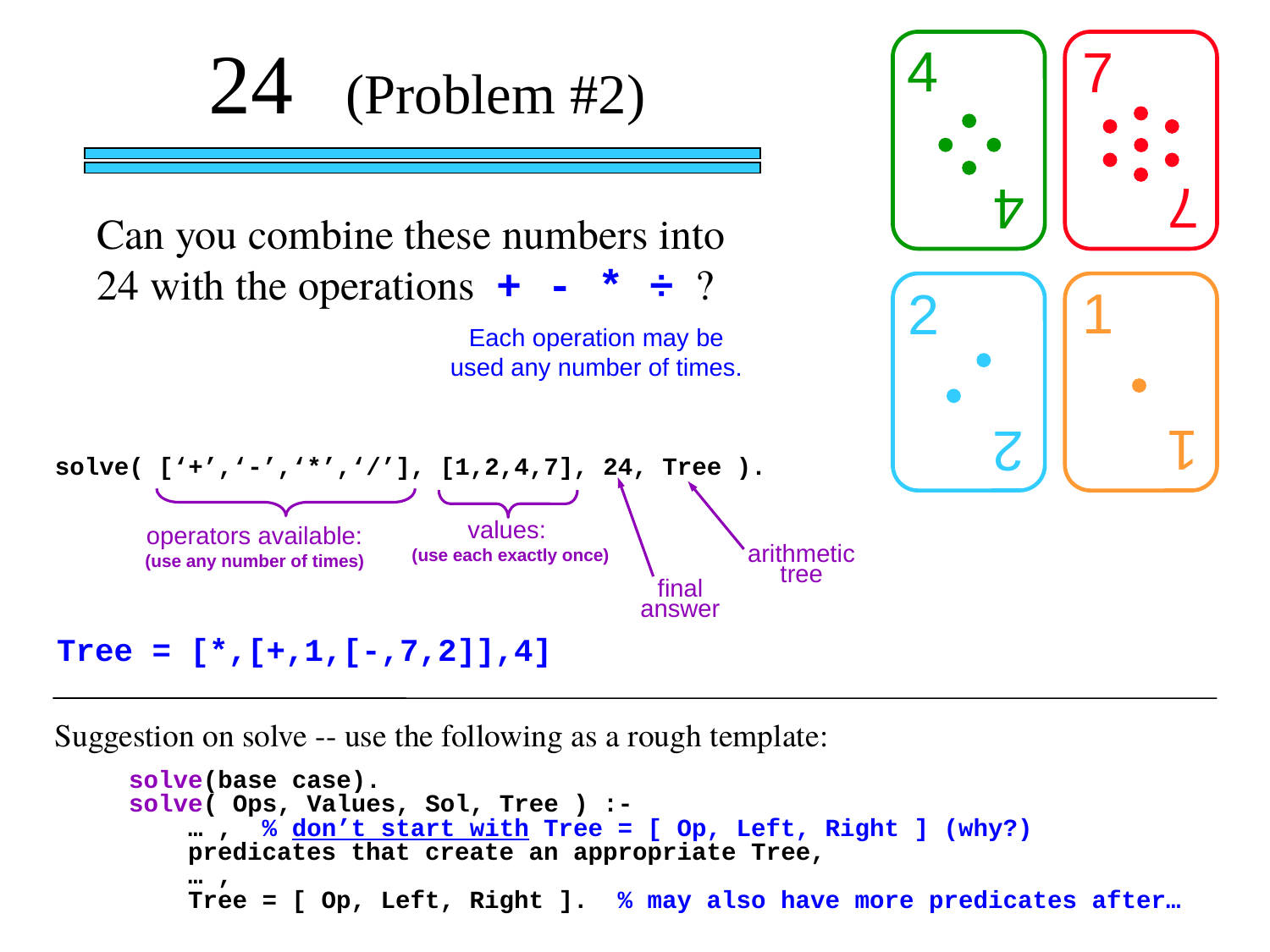

24   (Problem #2)
4
7

7
4
Can you combine these numbers into 24 with the operations  + - * ÷  ?
1
2

Each operation may be used any number of times.

1
2

solve( [‘+’,‘-’,‘*’,‘/’], [1,2,4,7], 24, Tree ).

operators available: (use any number of times)
values:
(use each exactly once)
arithmetic tree
final answer
Tree = [*,[+,1,[-,7,2]],4]

Suggestion on solve -- use the following as a rough template:
solve(base case).
solve( Ops, Values, Sol, Tree ) :-
    … ,  % don’t start with Tree = [ Op, Left, Right ] (why?)
    predicates that create an appropriate Tree,
    … ,
    Tree = [ Op, Left, Right ].  % may also have more predicates after…